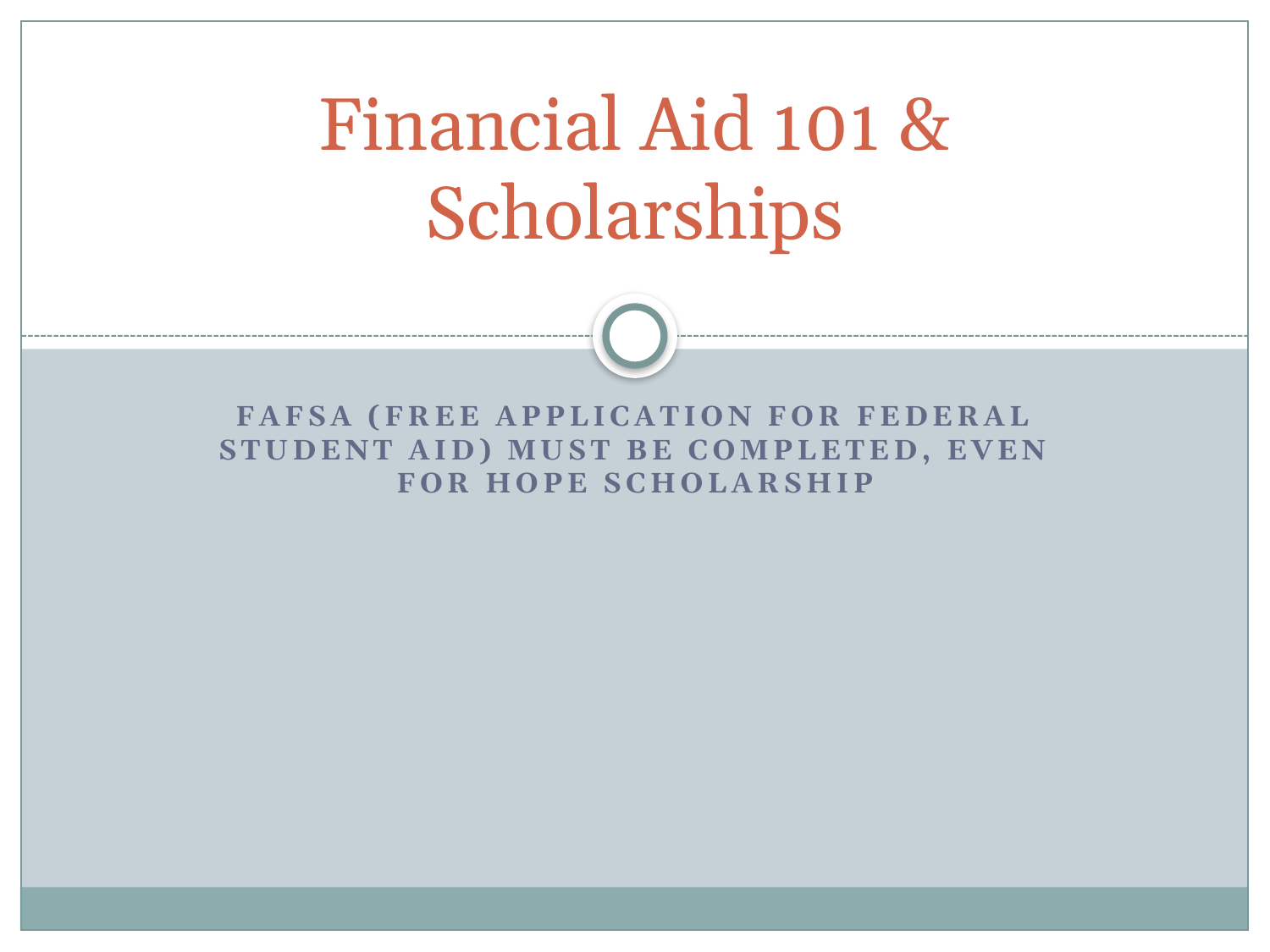

# Financial Aid 101 & Scholarships
FAFSA (Free Application for Federal Student Aid) must be completed, even for HOPE Scholarship